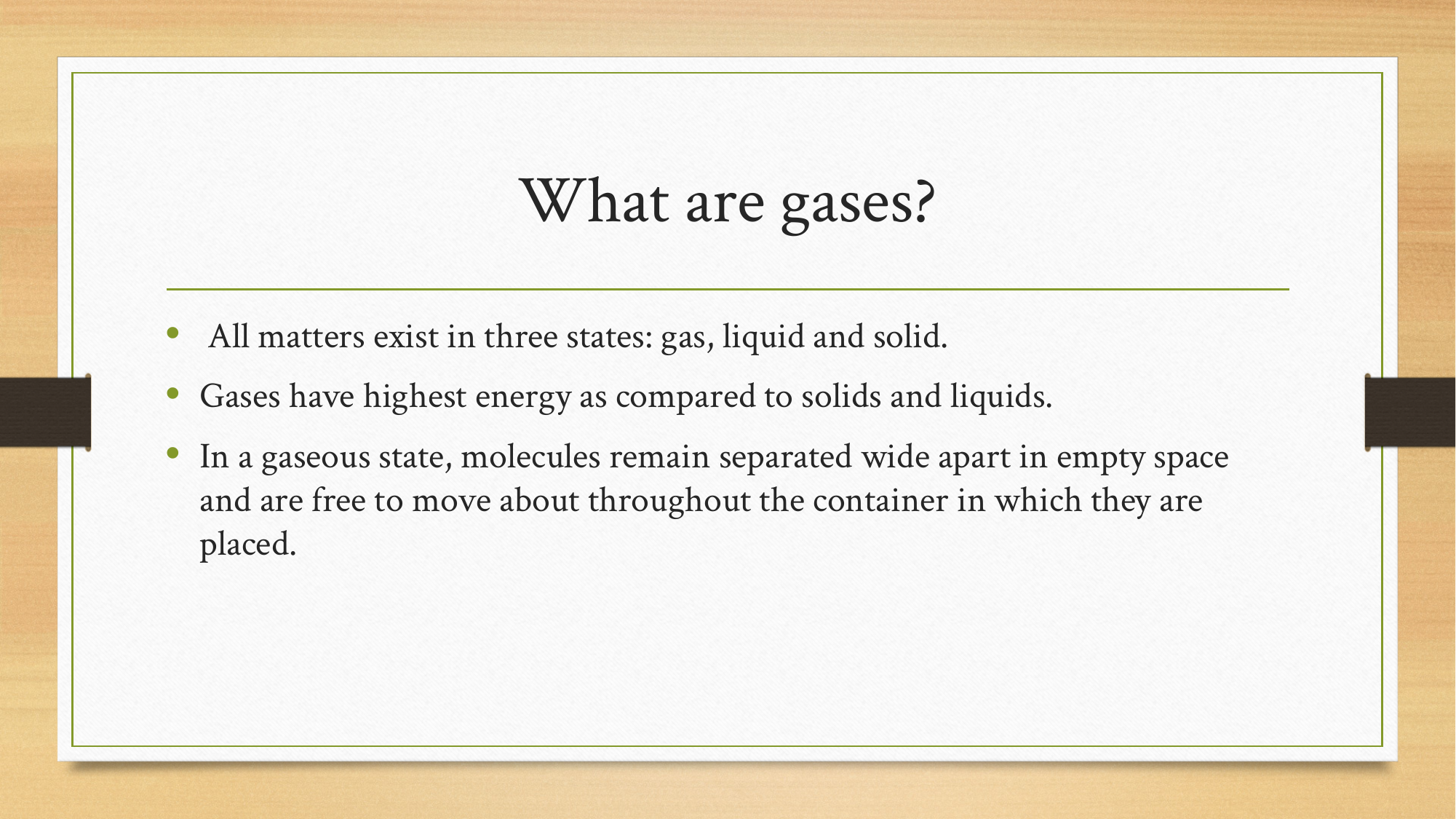

# What are gases?
 All matters exist in three states: gas, liquid and solid.
Gases have highest energy as compared to solids and liquids.
In a gaseous state, molecules remain separated wide apart in empty space and are free to move about throughout the container in which they are placed.